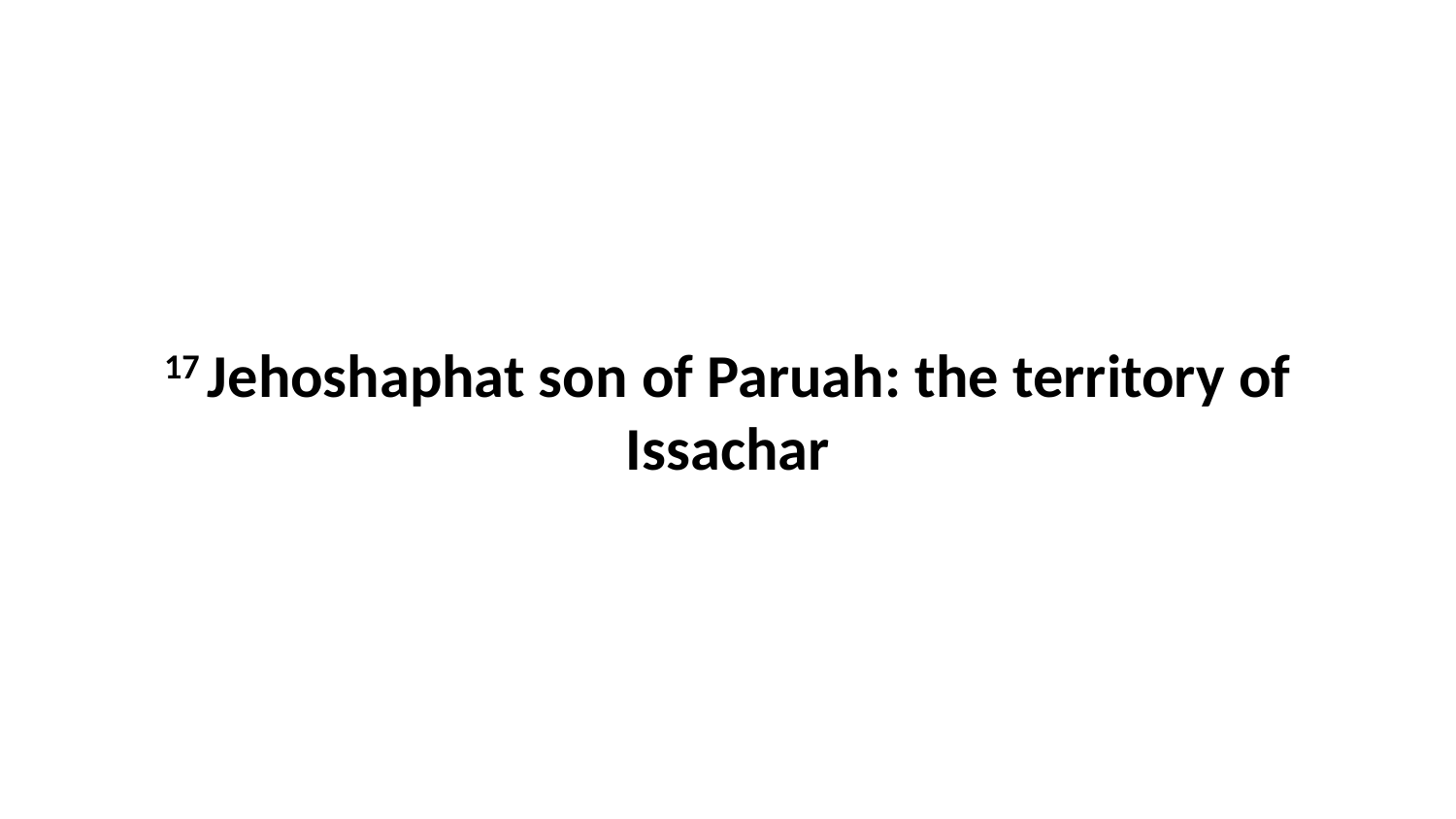

17 Jehoshaphat son of Paruah: the territory of Issachar